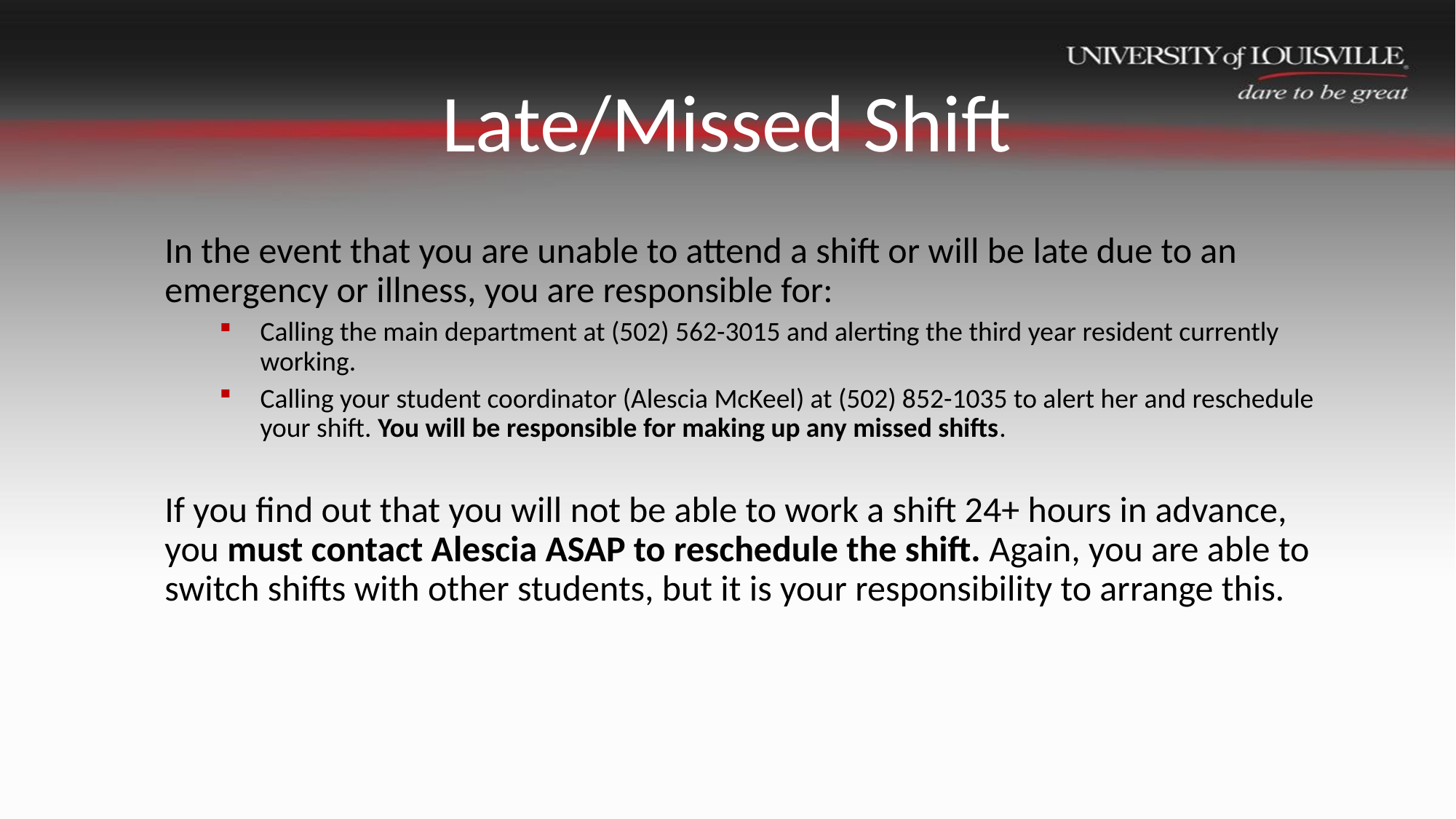

# Late/Missed Shift

In the event that you are unable to attend a shift or will be late due to an emergency or illness, you are responsible for:
Calling the main department at (502) 562-3015 and alerting the third year resident currently working.
Calling your student coordinator (Alescia McKeel) at (502) 852-1035 to alert her and reschedule your shift. You will be responsible for making up any missed shifts.

If you find out that you will not be able to work a shift 24+ hours in advance, you must contact Alescia ASAP to reschedule the shift. Again, you are able to switch shifts with other students, but it is your responsibility to arrange this.